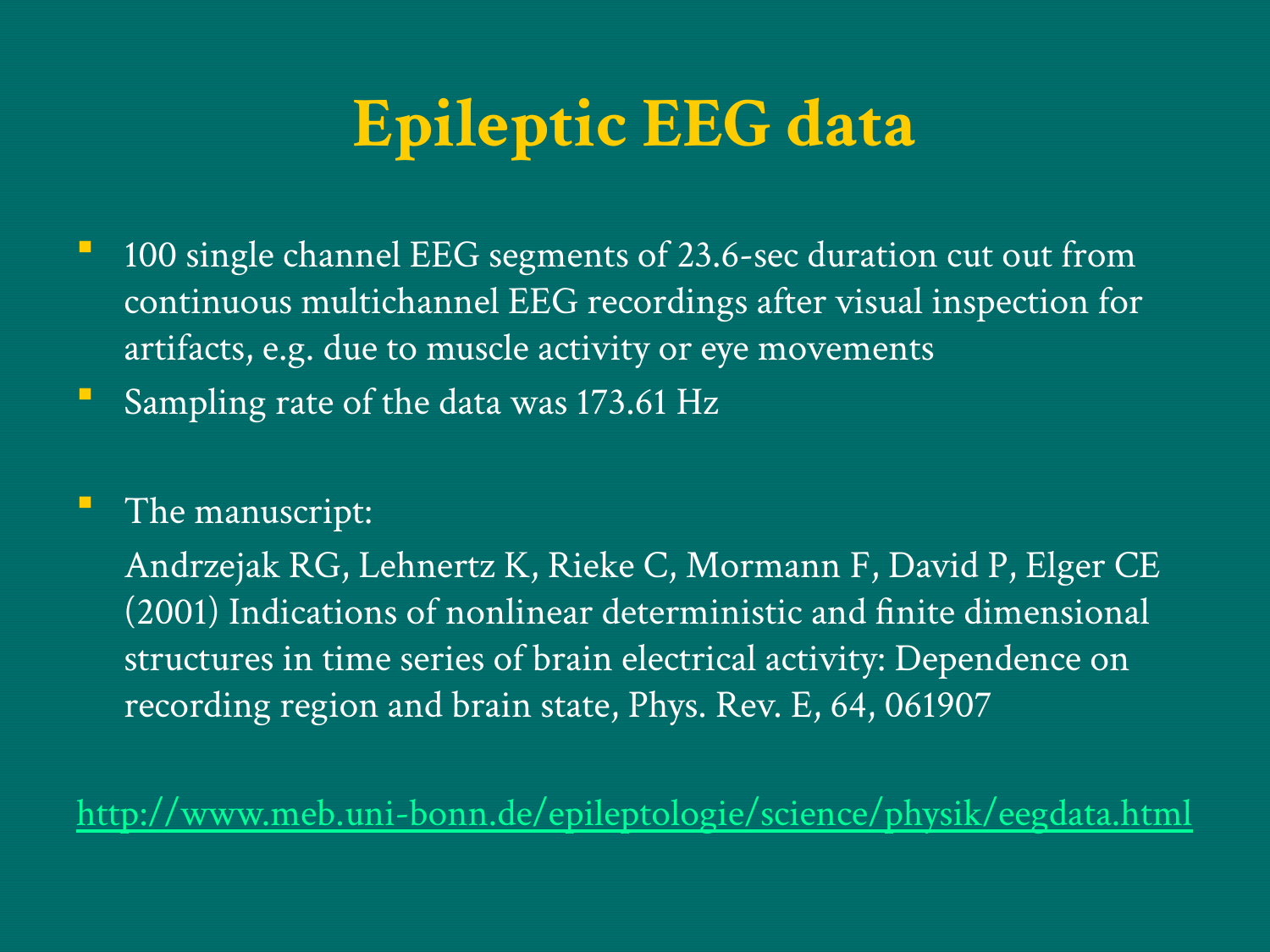

# Epileptic EEG data
100 single channel EEG segments of 23.6-sec duration cut out from continuous multichannel EEG recordings after visual inspection for artifacts, e.g. due to muscle activity or eye movements
Sampling rate of the data was 173.61 Hz

The manuscript:
	Andrzejak RG, Lehnertz K, Rieke C, Mormann F, David P, Elger CE (2001) Indications of nonlinear deterministic and finite dimensional structures in time series of brain electrical activity: Dependence on recording region and brain state, Phys. Rev. E, 64, 061907

http://www.meb.uni-bonn.de/epileptologie/science/physik/eegdata.html